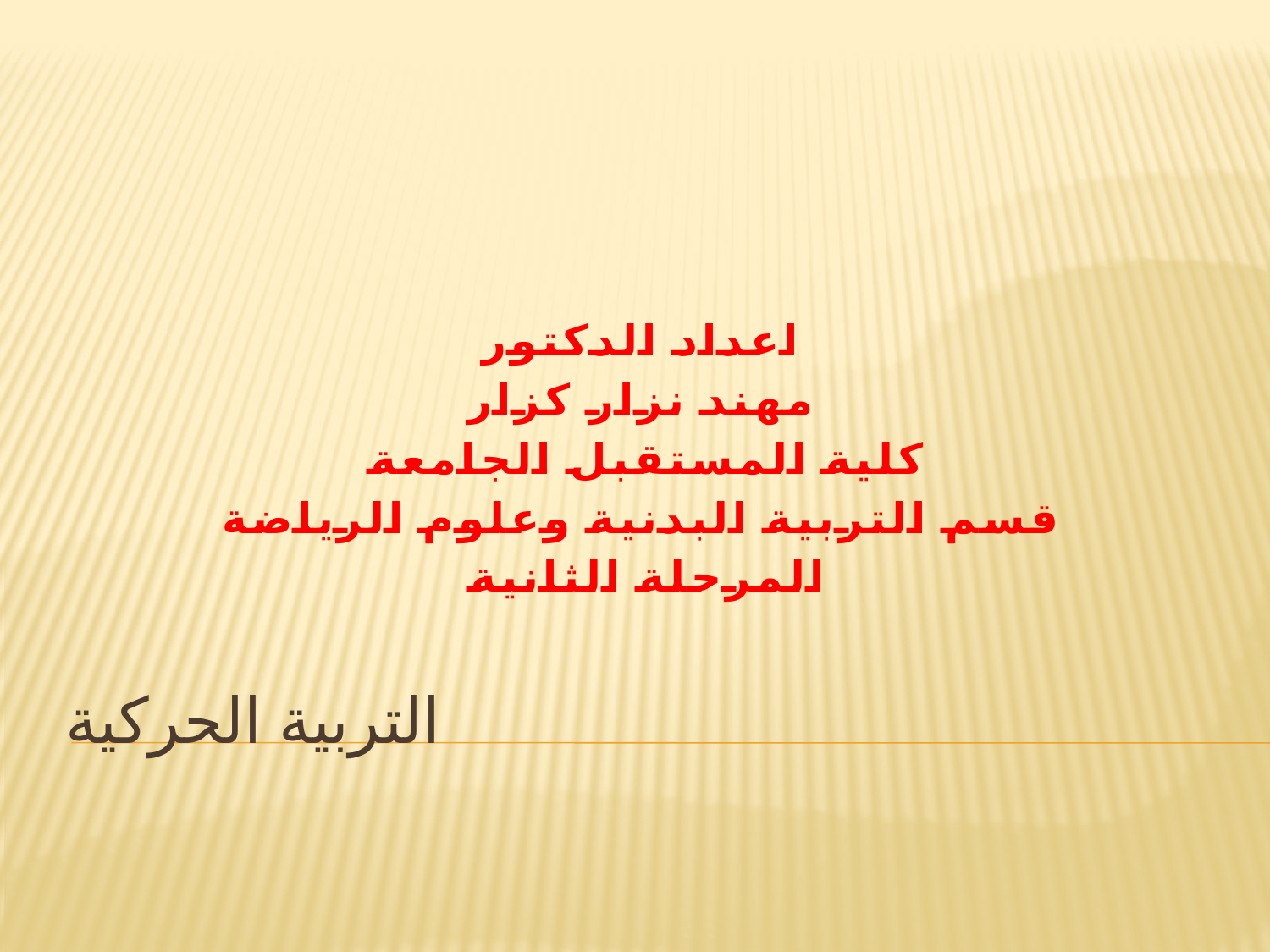

اعداد الدكتور
مهند نزار كزار
كلية المستقبل الجامعة
قسم التربية البدنية وعلوم الرياضة
المرحلة الثانية

# التربية الحركية